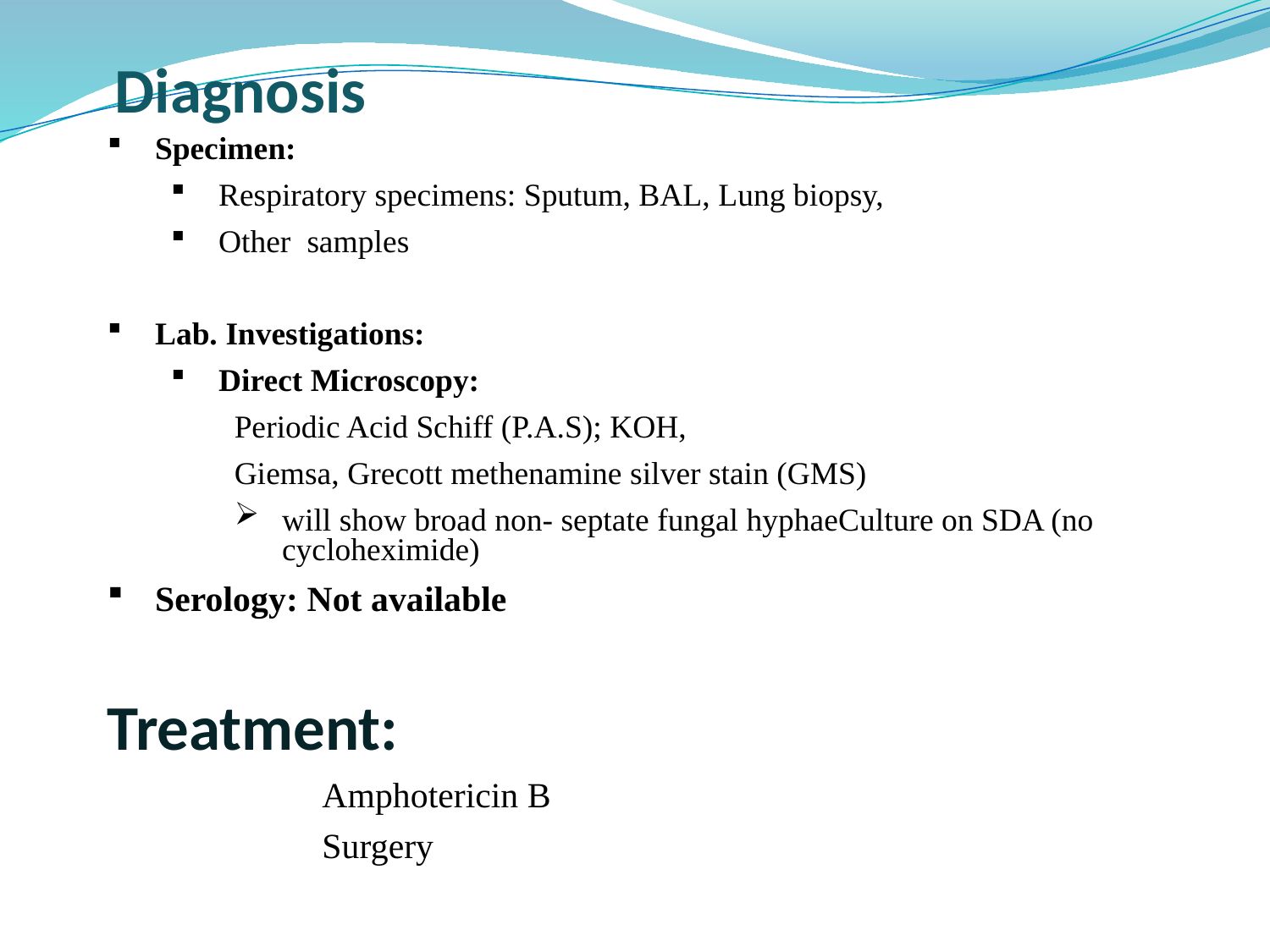

Diagnosis
Specimen:
Respiratory specimens: Sputum, BAL, Lung biopsy,
Other  samples

Lab. Investigations:
Direct Microscopy:
Periodic Acid Schiff (P.A.S); KOH,
Giemsa, Grecott methenamine silver stain (GMS)
will show broad non- septate fungal hyphaeCulture on SDA (no cycloheximide)
Serology: Not available

Treatment:
                 Amphotericin B
                 Surgery